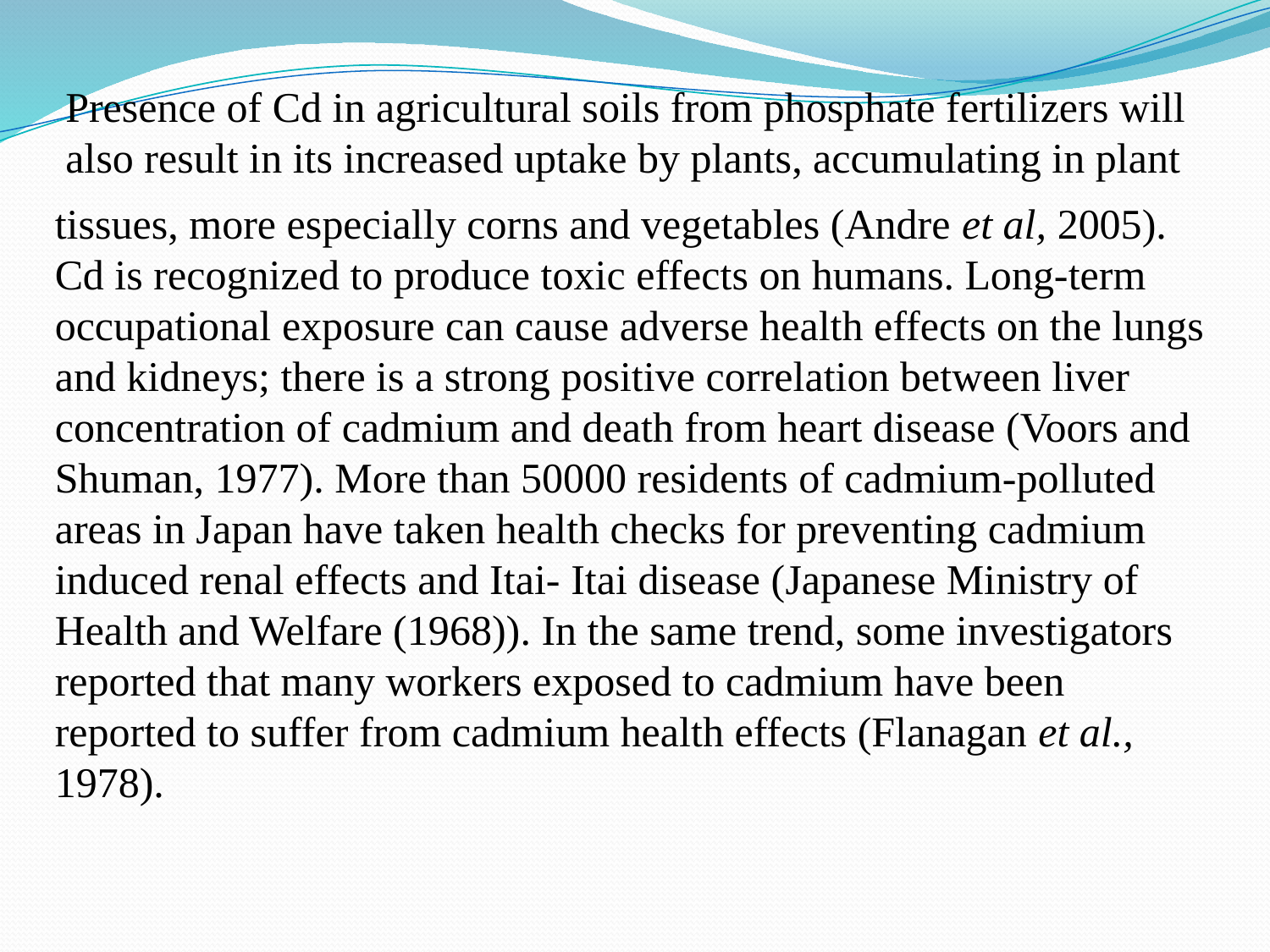

Presence of Cd in agricultural soils from phosphate fertilizers will also result in its increased uptake by plants, accumulating in plant
tissues, more especially corns and vegetables (Andre et al, 2005). Cd is recognized to produce toxic effects on humans. Long-term occupational exposure can cause adverse health effects on the lungs and kidneys; there is a strong positive correlation between liver concentration of cadmium and death from heart disease (Voors and Shuman, 1977). More than 50000 residents of cadmium-polluted areas in Japan have taken health checks for preventing cadmium induced renal effects and Itai- Itai disease (Japanese Ministry of Health and Welfare (1968)). In the same trend, some investigators reported that many workers exposed to cadmium have been reported to suffer from cadmium health effects (Flanagan et al., 1978).